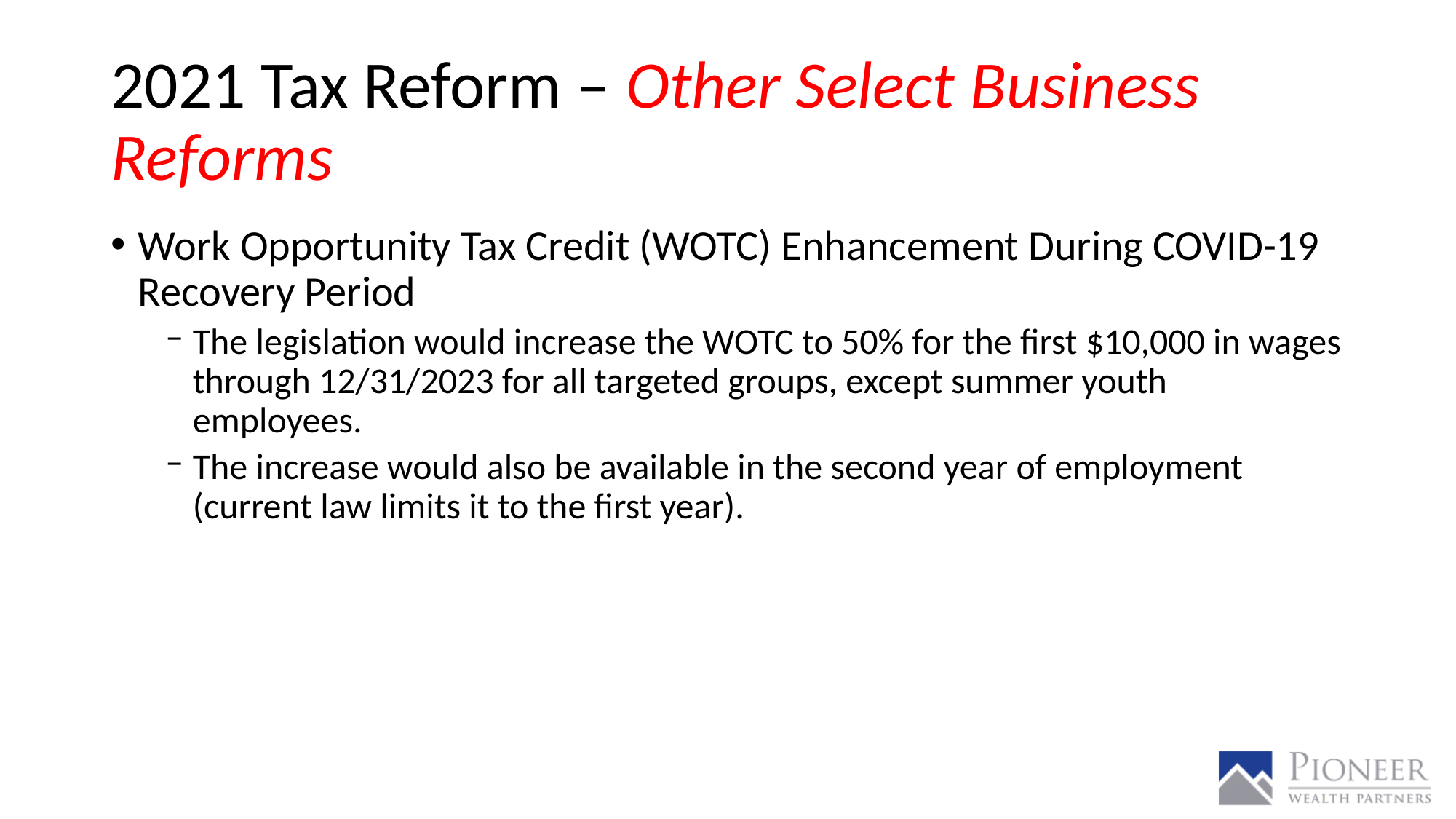

# 2021 Tax Reform – Other Select Business Reforms
Work Opportunity Tax Credit (WOTC) Enhancement During COVID-19 Recovery Period
The legislation would increase the WOTC to 50% for the first $10,000 in wages through 12/31/2023 for all targeted groups, except summer youth employees.
The increase would also be available in the second year of employment (current law limits it to the first year).